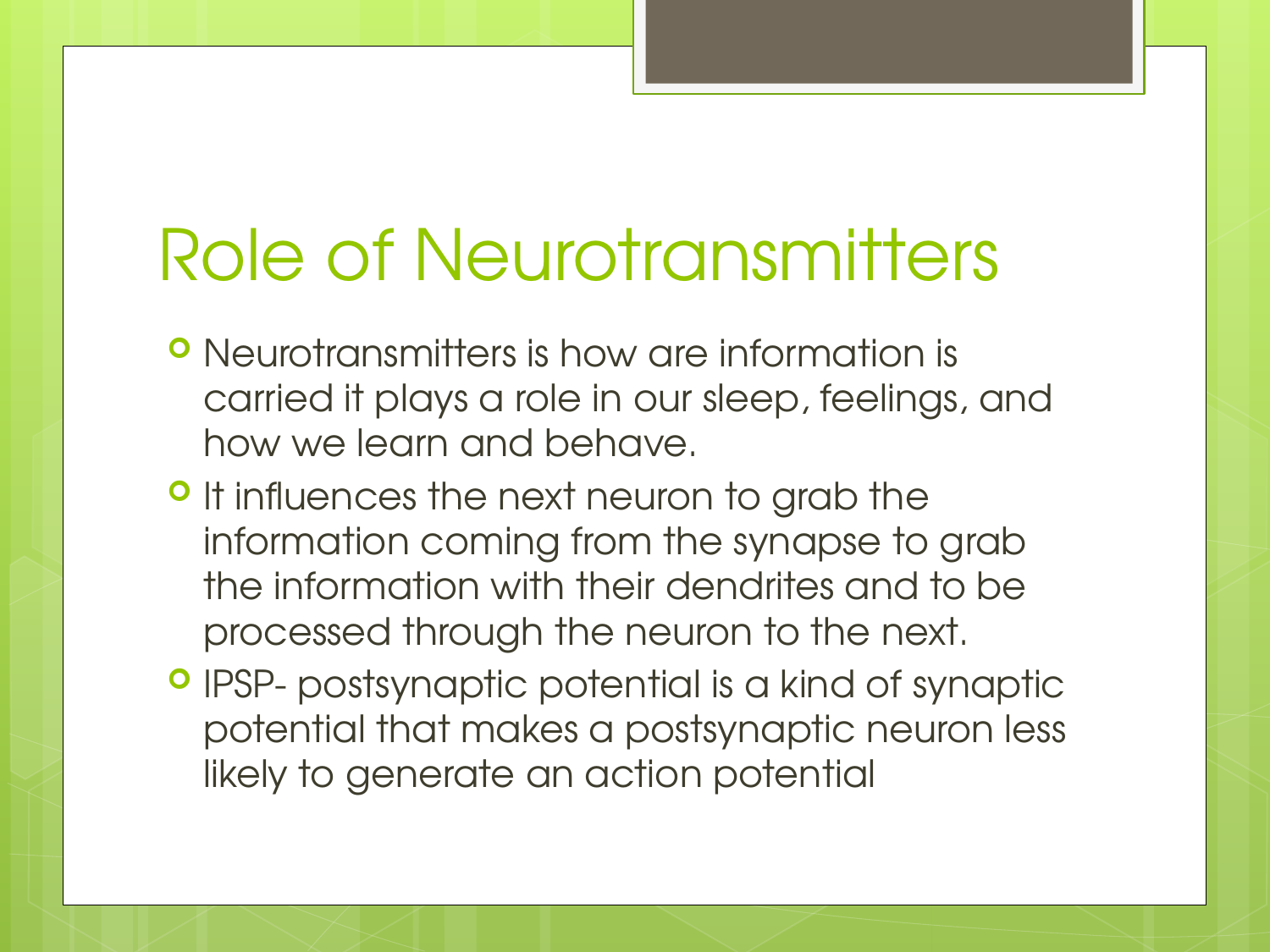

# Role of Neurotransmitters
Neurotransmitters is how are information is carried it plays a role in our sleep, feelings, and how we learn and behave.
It influences the next neuron to grab the information coming from the synapse to grab the information with their dendrites and to be processed through the neuron to the next.
IPSP- postsynaptic potential is a kind of synaptic potential that makes a postsynaptic neuron less likely to generate an action potential